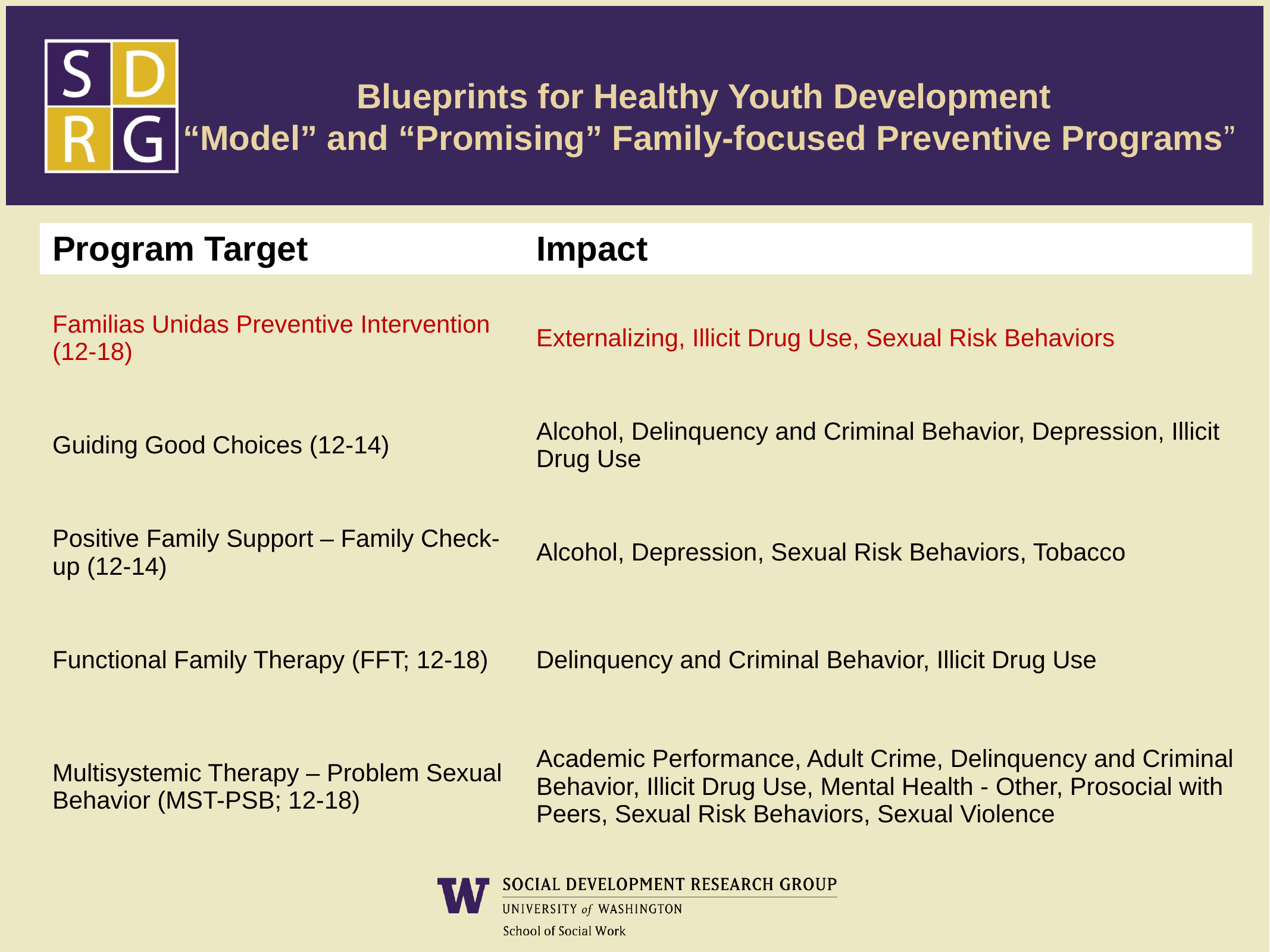

# Blueprints for Healthy Youth Development “Model” and “Promising” Family-focused Preventive Programs”
| Program Target | Impact |
| --- | --- |
| Familias Unidas Preventive Intervention (12-18) | Externalizing, Illicit Drug Use, Sexual Risk Behaviors |
| Guiding Good Choices (12-14) | Alcohol, Delinquency and Criminal Behavior, Depression, Illicit Drug Use |
| Positive Family Support – Family Check-up (12-14) | Alcohol, Depression, Sexual Risk Behaviors, Tobacco |
| Functional Family Therapy (FFT; 12-18) | Delinquency and Criminal Behavior, Illicit Drug Use |
| Multisystemic Therapy – Problem Sexual Behavior (MST-PSB; 12-18) | Academic Performance, Adult Crime, Delinquency and Criminal Behavior, Illicit Drug Use, Mental Health - Other, Prosocial with Peers, Sexual Risk Behaviors, Sexual Violence |